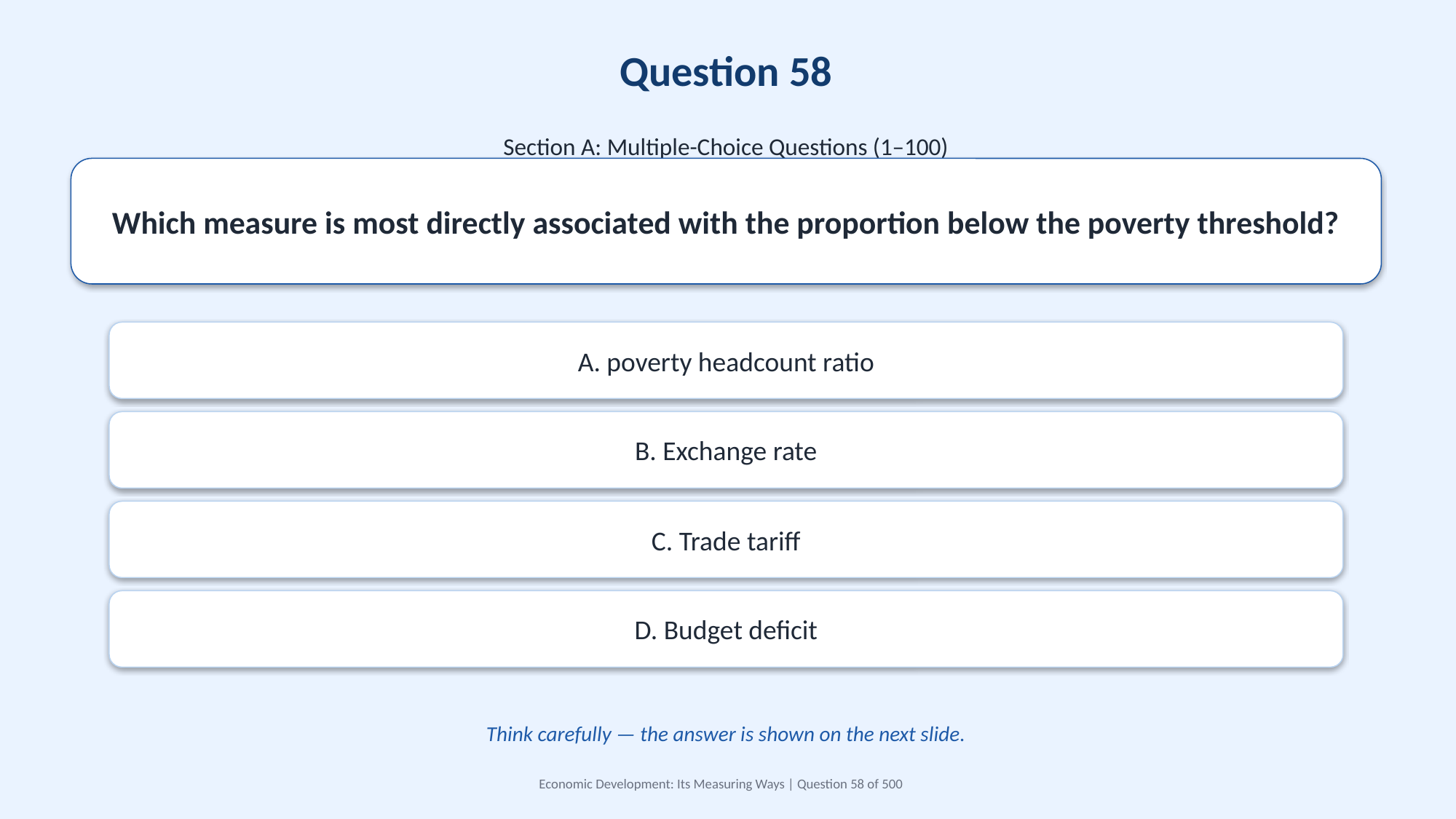

Question 58
Section A: Multiple-Choice Questions (1–100)
Which measure is most directly associated with the proportion below the poverty threshold?
A. poverty headcount ratio
B. Exchange rate
C. Trade tariff
D. Budget deficit
Think carefully — the answer is shown on the next slide.
Economic Development: Its Measuring Ways | Question 58 of 500